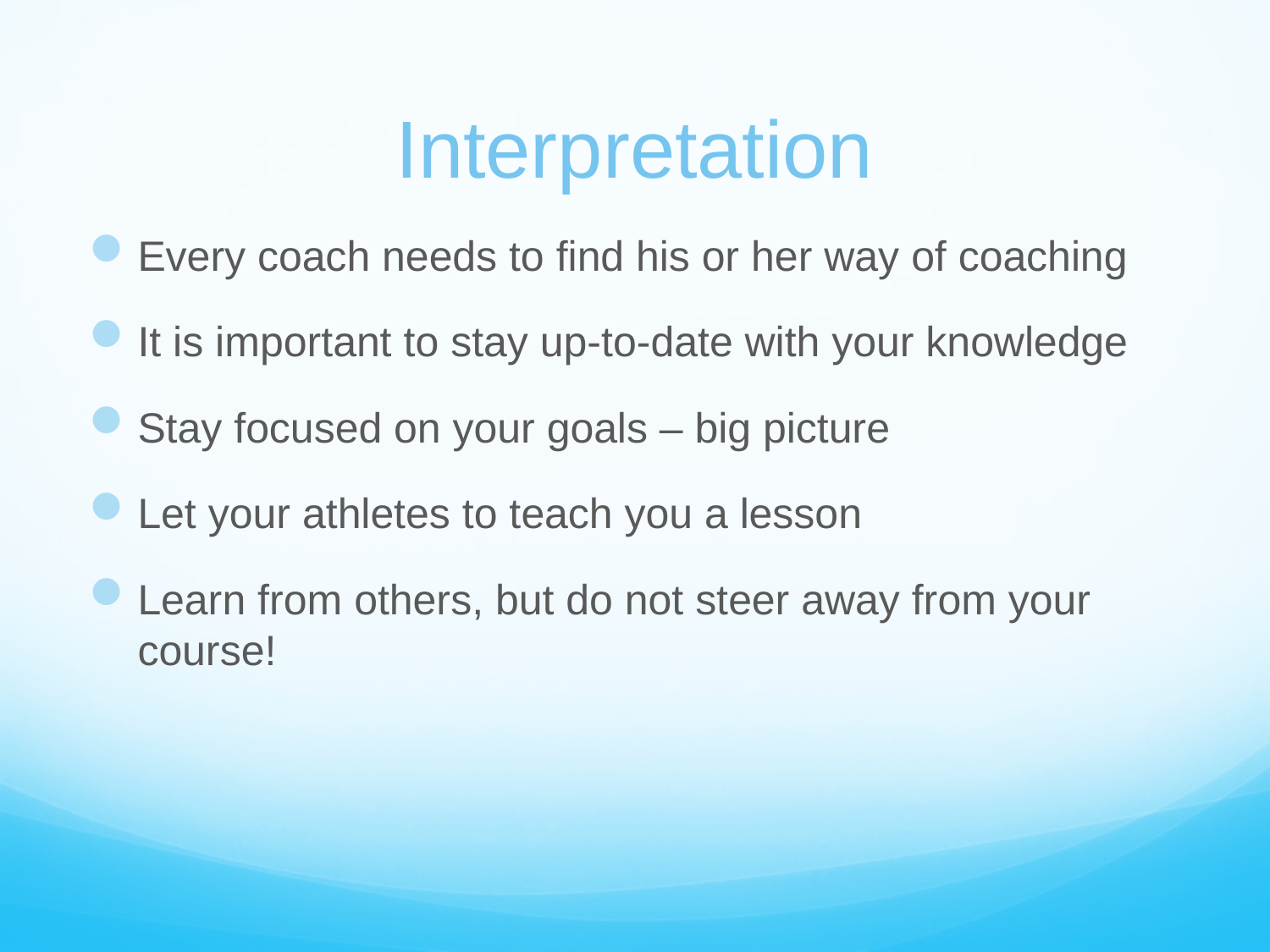

# Interpretation
Every coach needs to find his or her way of coaching
It is important to stay up-to-date with your knowledge
Stay focused on your goals – big picture
Let your athletes to teach you a lesson
Learn from others, but do not steer away from your course!